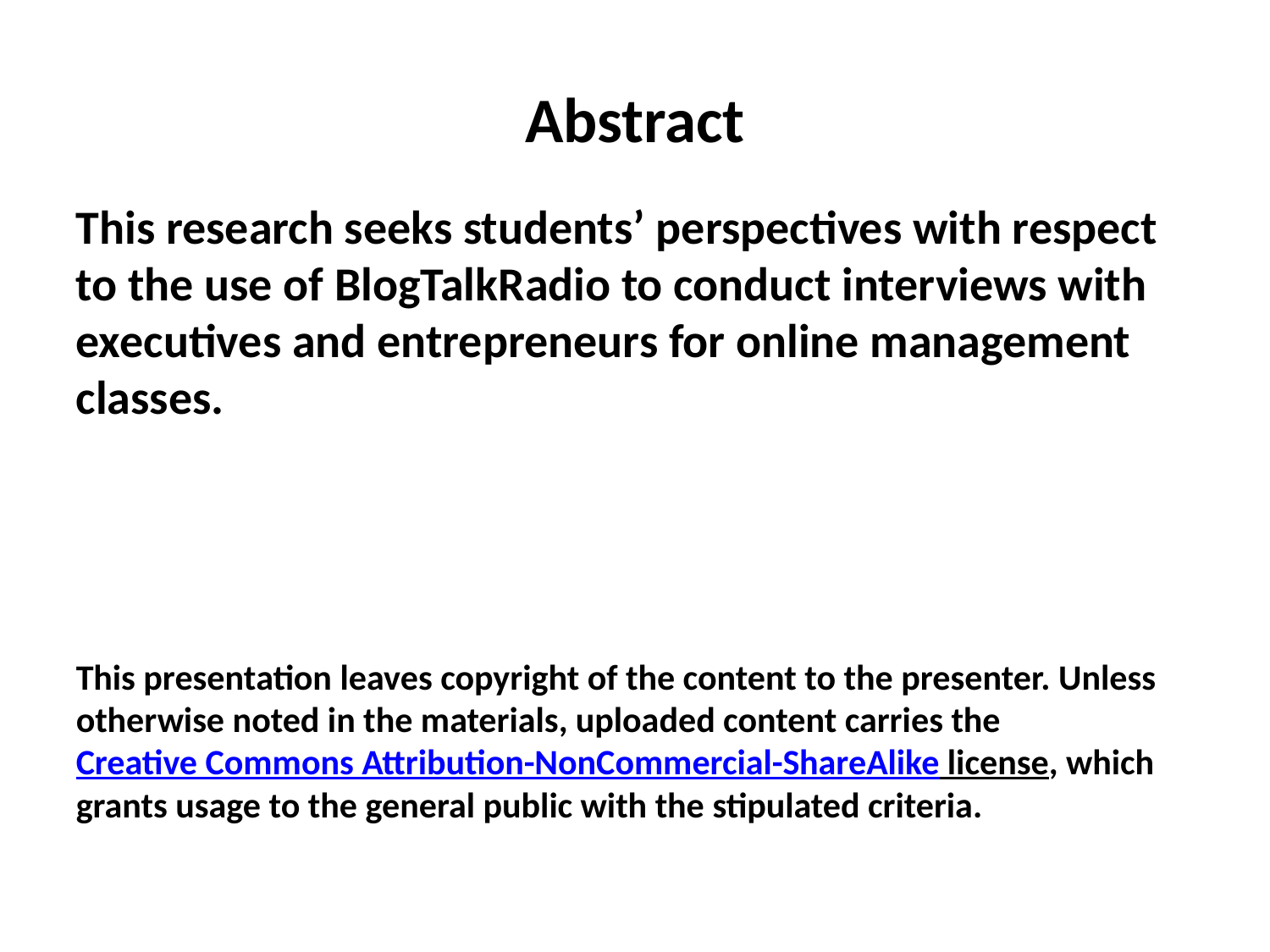

# Abstract
This research seeks students’ perspectives with respect to the use of BlogTalkRadio to conduct interviews with executives and entrepreneurs for online management classes.

This presentation leaves copyright of the content to the presenter. Unless otherwise noted in the materials, uploaded content carries the Creative Commons Attribution-NonCommercial-ShareAlike license, which grants usage to the general public with the stipulated criteria.